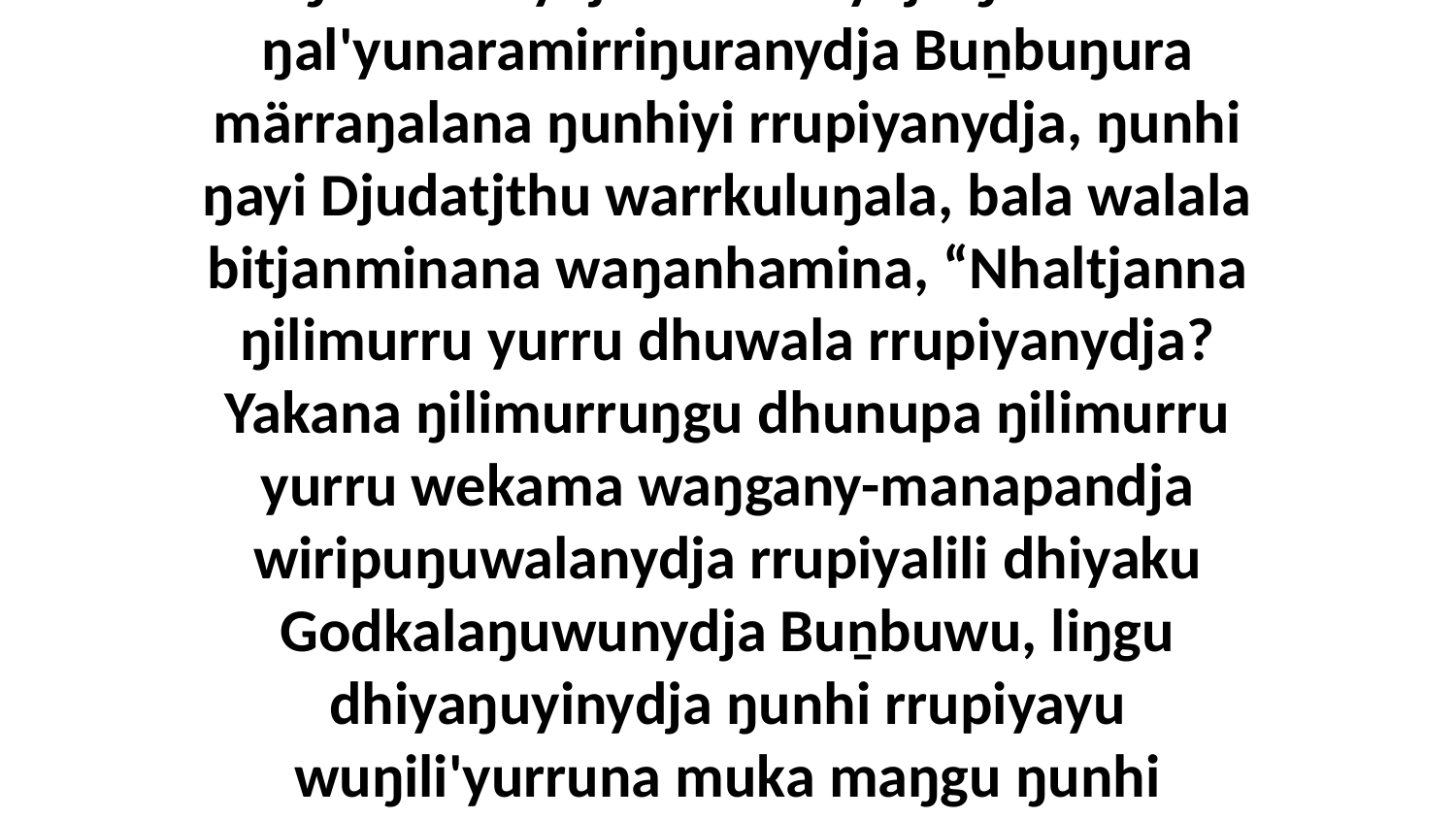

6 Ga ŋunhalanydja walalanydja ŋunhi buku-ŋal'yunaramirriŋuranydja Buṉbuŋura märraŋalana ŋunhiyi rrupiyanydja, ŋunhi ŋayi Djudatjthu warrkuluŋala, bala walala bitjanminana waŋanhamina, “Nhaltjanna ŋilimurru yurru dhuwala rrupiyanydja? Yakana ŋilimurruŋgu dhunupa ŋilimurru yurru wekama waŋgany-manapandja wiripuŋuwalanydja rrupiyalili dhiyaku Godkalaŋuwunydja Buṉbuwu, liŋgu dhiyaŋuyinydja ŋunhi rrupiyayu wuŋili'yurruna muka maŋgu ŋunhi yolŋunha,” bitjarra.